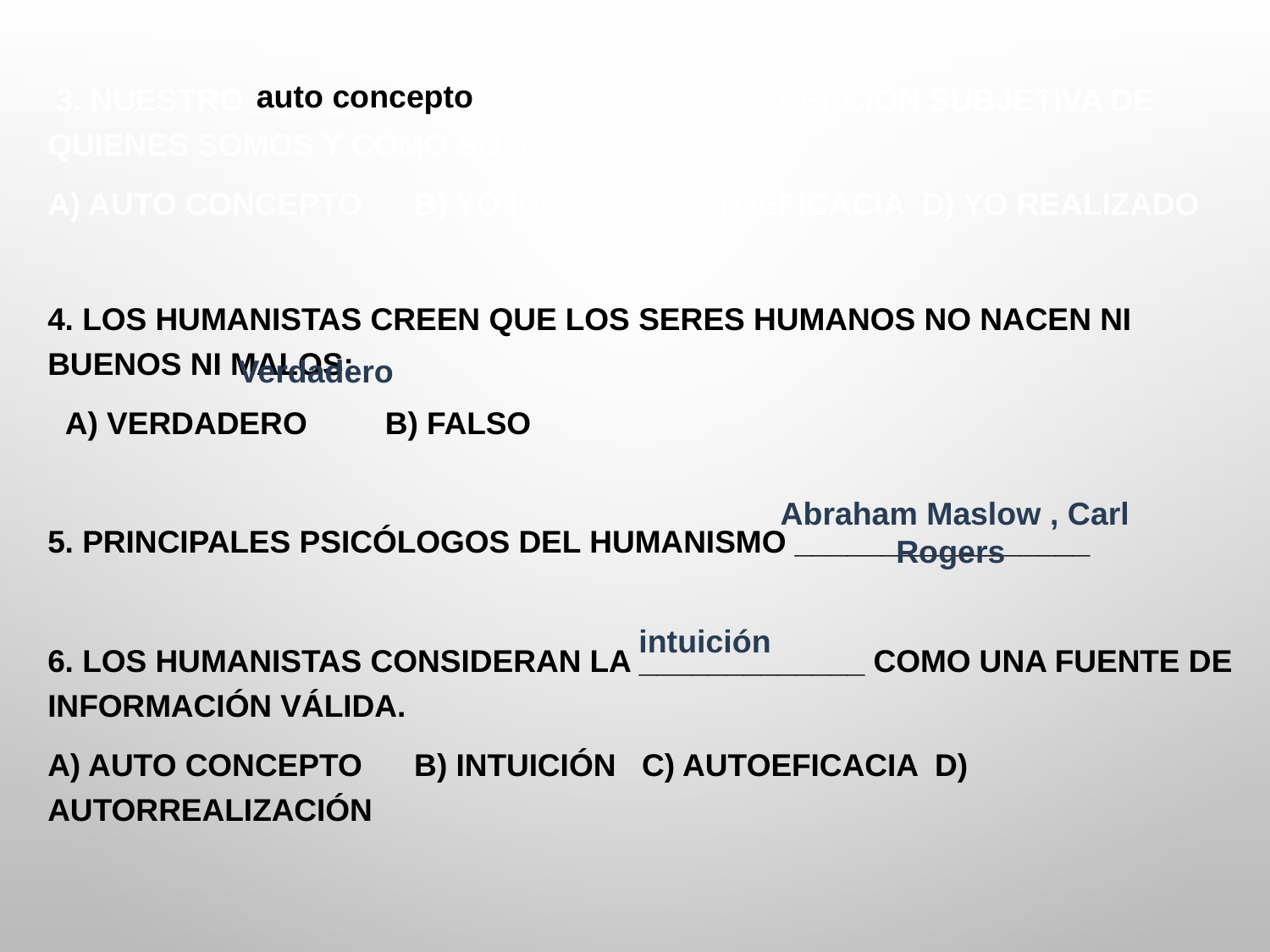

3. Nuestro ______________ es nuestra percepción subjetiva de quienes somos y cómo somos.
a) Auto concepto      b) yo ideal   c) autoeficacia  d) yo realizado

4. Los humanistas creen que los seres humanos no nacen ni buenos ni malos:
  a) Verdadero         b) Falso

5. Principales psicólogos del humanismo _________________

6. Los humanistas consideran la _____________ como una fuente de información válida.
a) Auto concepto      b) intuición   c) autoeficacia  d) autorrealización

auto concepto
Verdadero
Abraham Maslow , Carl Rogers
intuición